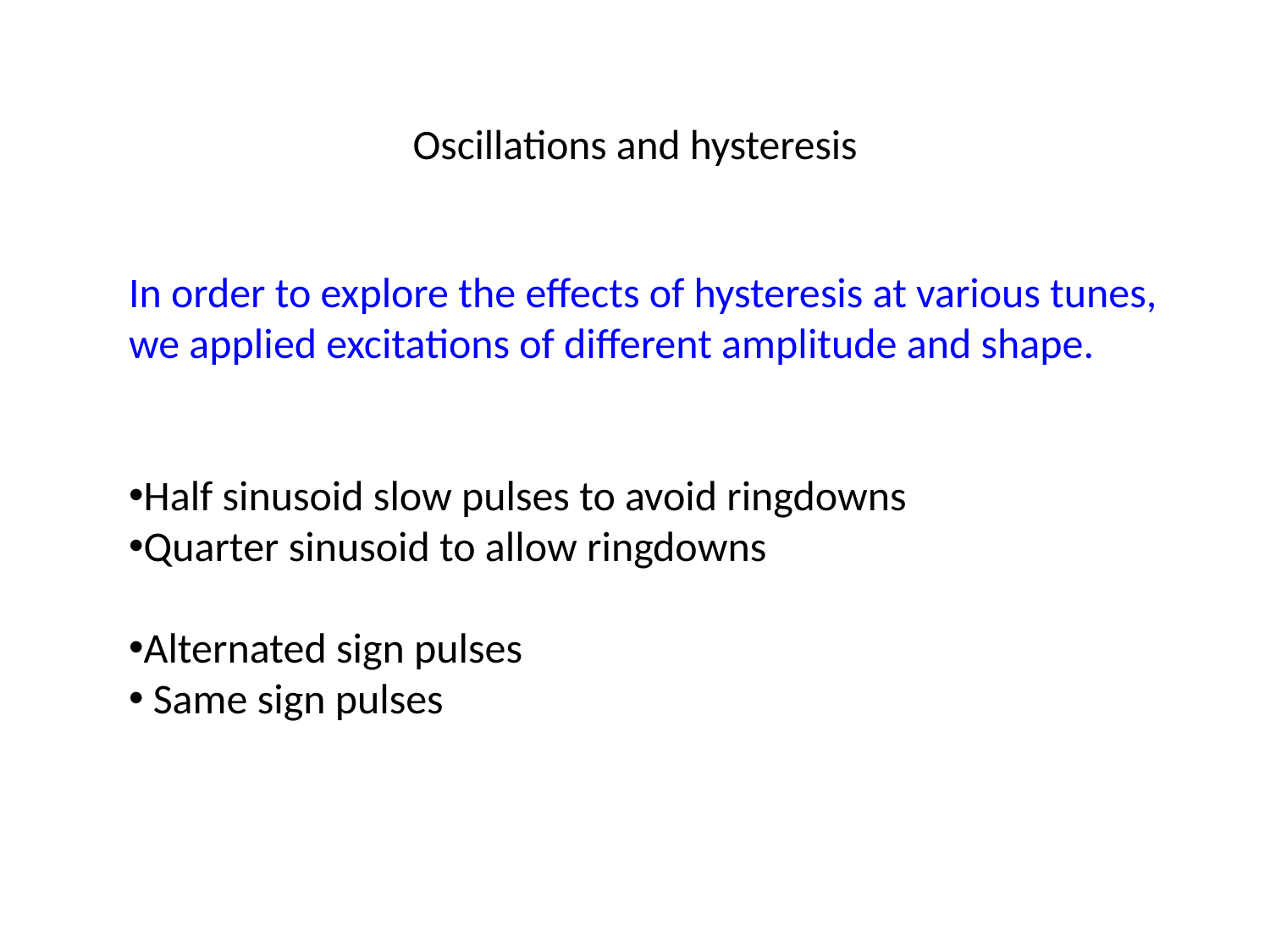

# Oscillations and hysteresis
In order to explore the effects of hysteresis at various tunes,
we applied excitations of different amplitude and shape.

Half sinusoid slow pulses to avoid ringdowns
Quarter sinusoid to allow ringdowns

Alternated sign pulses
 Same sign pulses